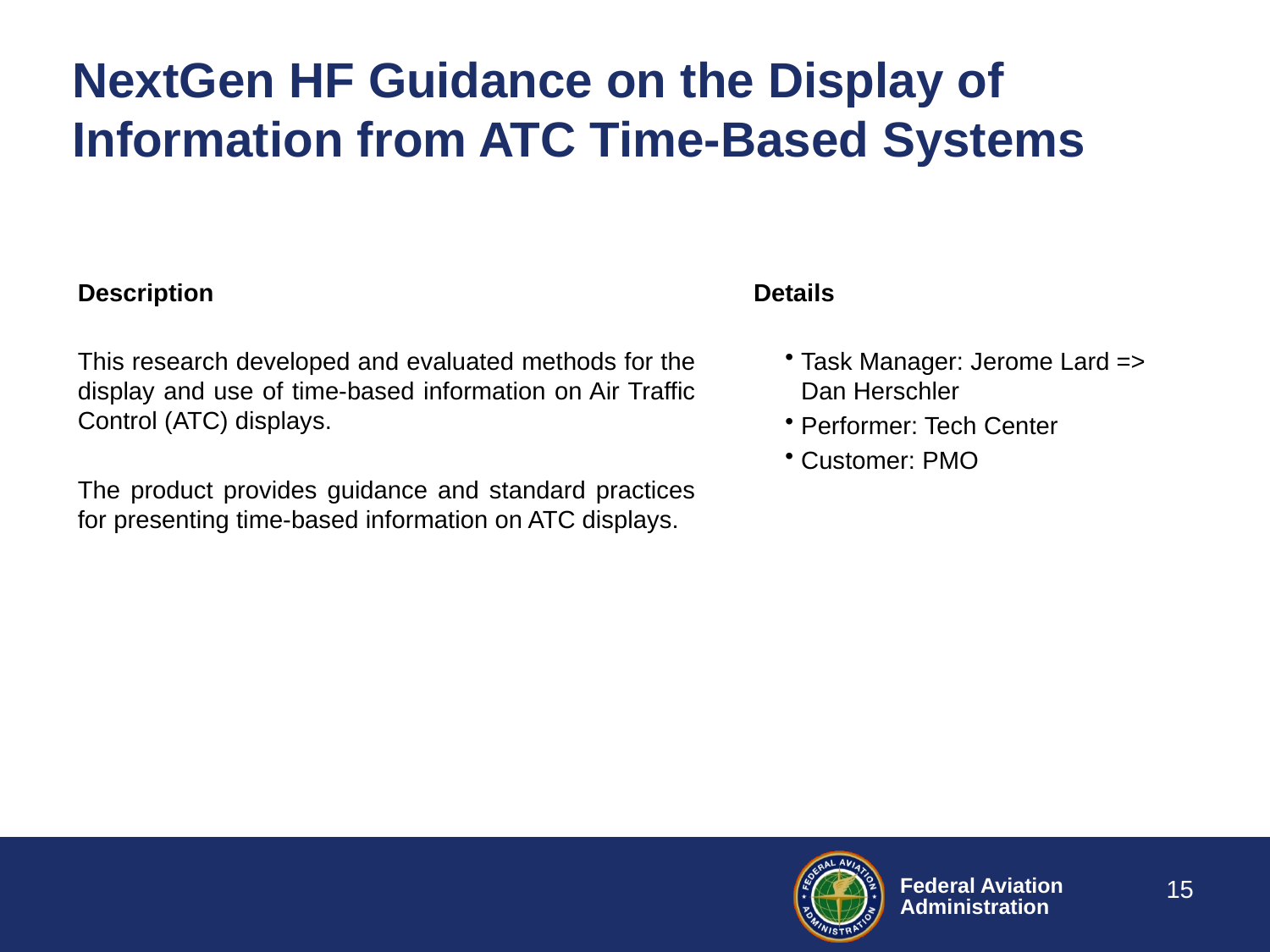

# NextGen HF Guidance on the Display of Information from ATC Time-Based Systems
Description

This research developed and evaluated methods for the display and use of time-based information on Air Traffic Control (ATC) displays.

The product provides guidance and standard practices for presenting time-based information on ATC displays.

Details

Task Manager: Jerome Lard => Dan Herschler
Performer: Tech Center
Customer: PMO
15